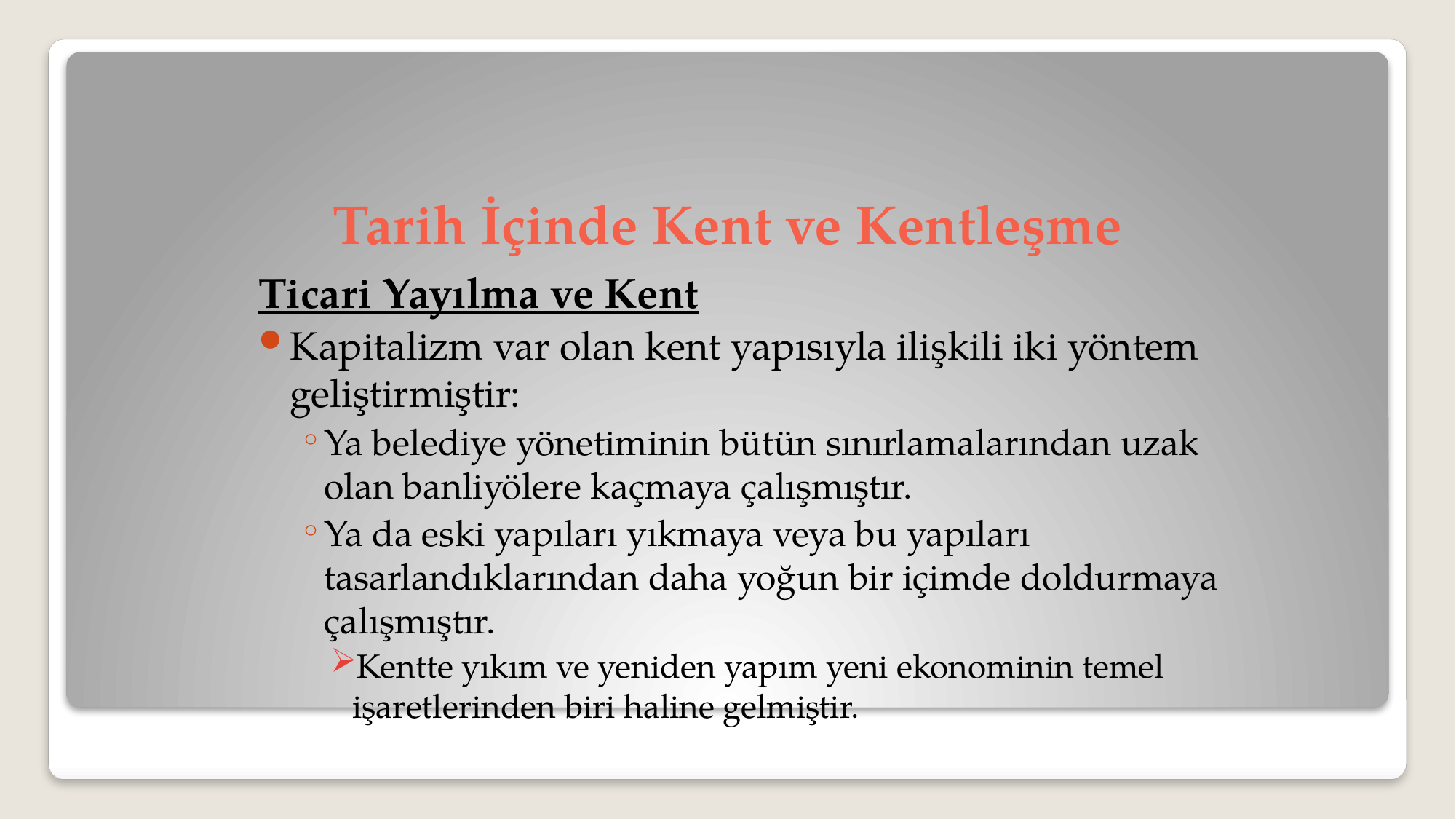

# Tarih İçinde Kent ve Kentleşme
Ticari Yayılma ve Kent
Kapitalizm var olan kent yapısıyla ilişkili iki yöntem geliştirmiştir:
Ya belediye yönetiminin bütün sınırlamalarından uzak olan banliyölere kaçmaya çalışmıştır.
Ya da eski yapıları yıkmaya veya bu yapıları tasarlandıklarından daha yoğun bir içimde doldurmaya çalışmıştır.
Kentte yıkım ve yeniden yapım yeni ekonominin temel işaretlerinden biri haline gelmiştir.